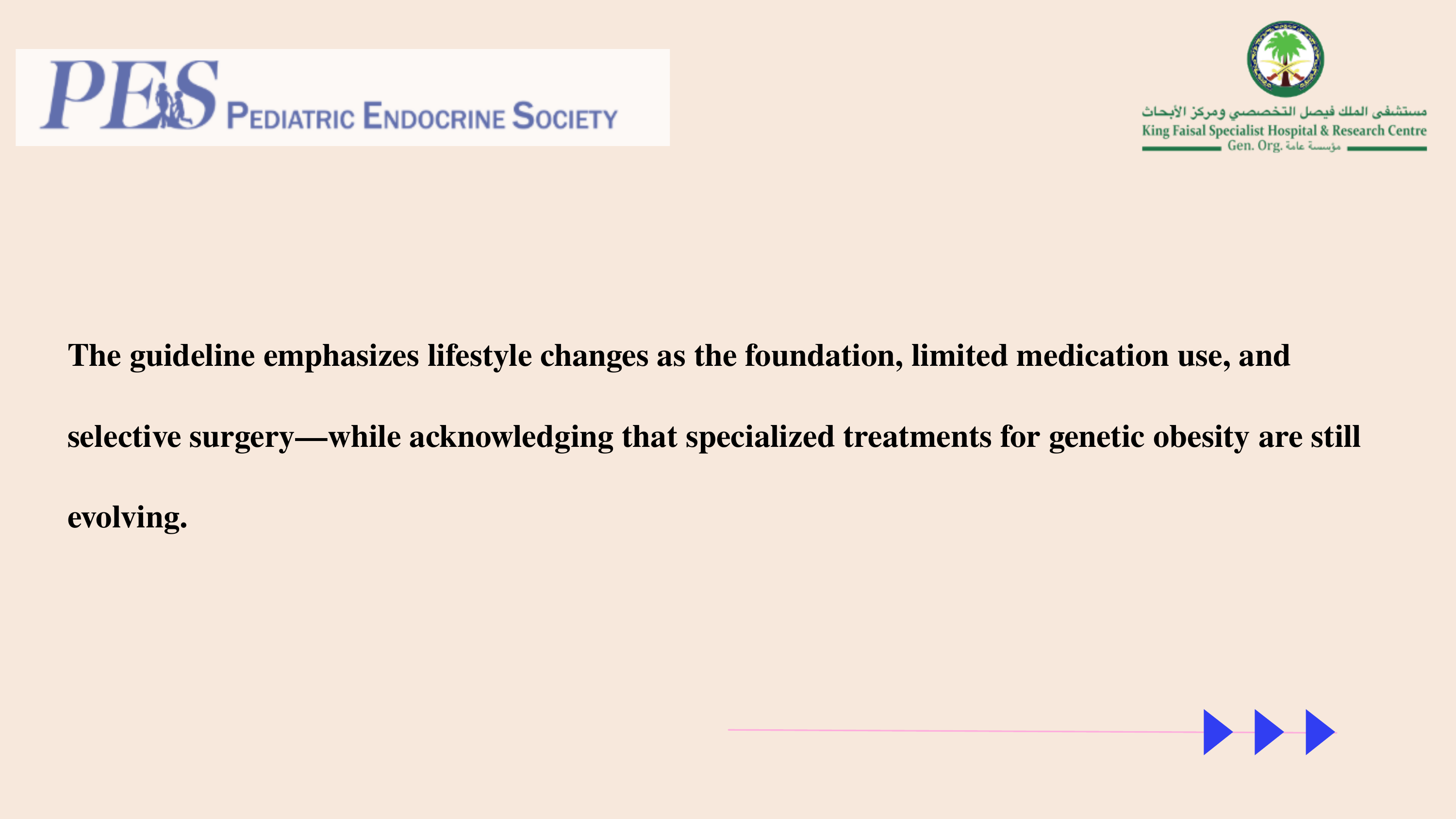

The guideline emphasizes lifestyle changes as the foundation, limited medication use, and selective surgery—while acknowledging that specialized treatments for genetic obesity are still evolving.